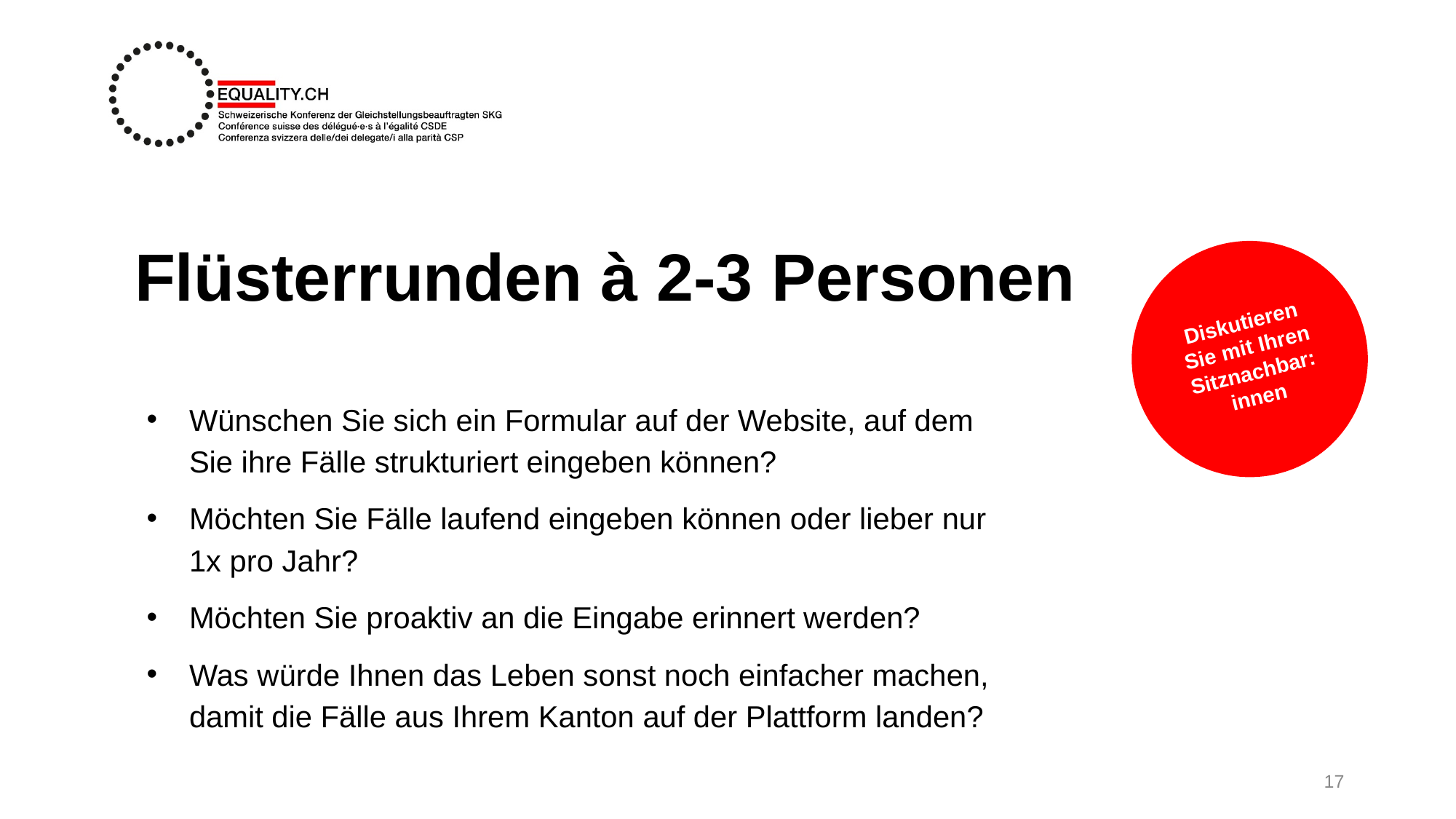

# Flüsterrunden à 2-3 Personen
Diskutieren Sie mit Ihren Sitznachbar:
innen
Wünschen Sie sich ein Formular auf der Website, auf dem Sie ihre Fälle strukturiert eingeben können?
Möchten Sie Fälle laufend eingeben können oder lieber nur 1x pro Jahr?
Möchten Sie proaktiv an die Eingabe erinnert werden?
Was würde Ihnen das Leben sonst noch einfacher machen, damit die Fälle aus Ihrem Kanton auf der Plattform landen?
17